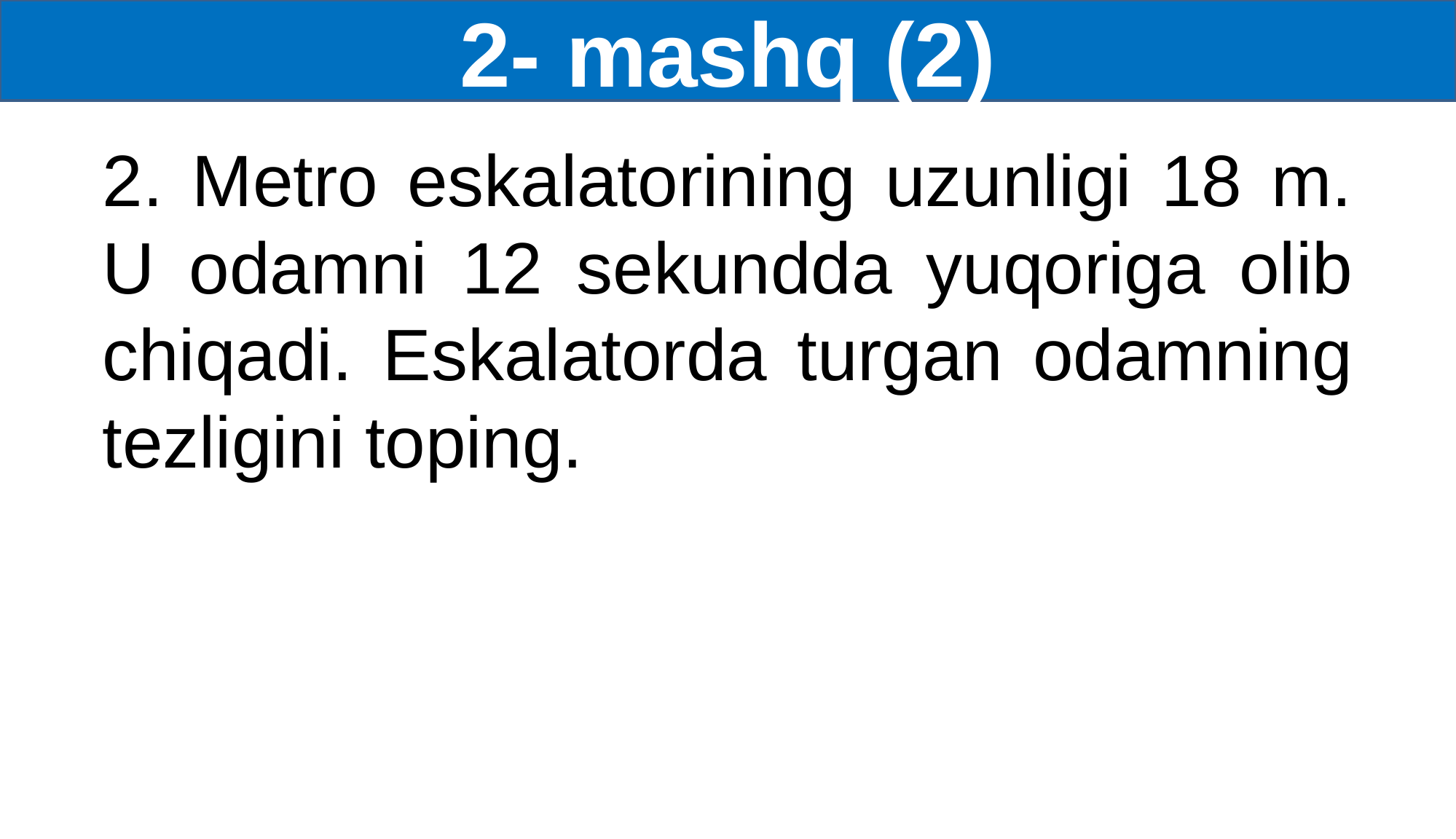

2- mashq (2)
2. Metro eskalatorining uzunligi 18 m. U odamni 12 sekundda yuqoriga olib chiqadi. Eskalatorda turgan odamning tezligini toping.